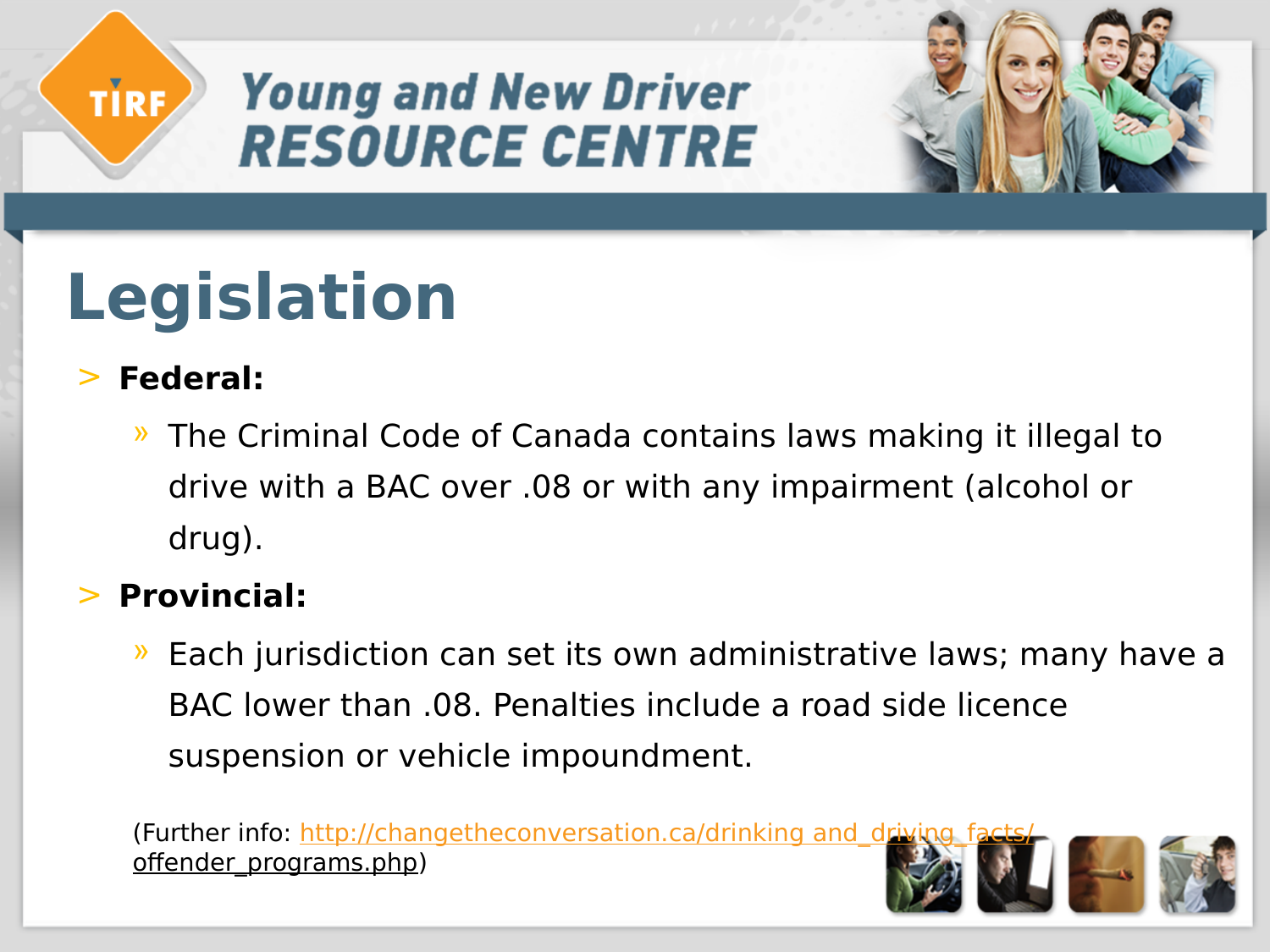

# Legislation
Federal:
The Criminal Code of Canada contains laws making it illegal to drive with a BAC over .08 or with any impairment (alcohol or drug).
Provincial:
Each jurisdiction can set its own administrative laws; many have a BAC lower than .08. Penalties include a road side licence suspension or vehicle impoundment.

(Further info: http://changetheconversation.ca/drinking and_driving_facts/offender_programs.php)